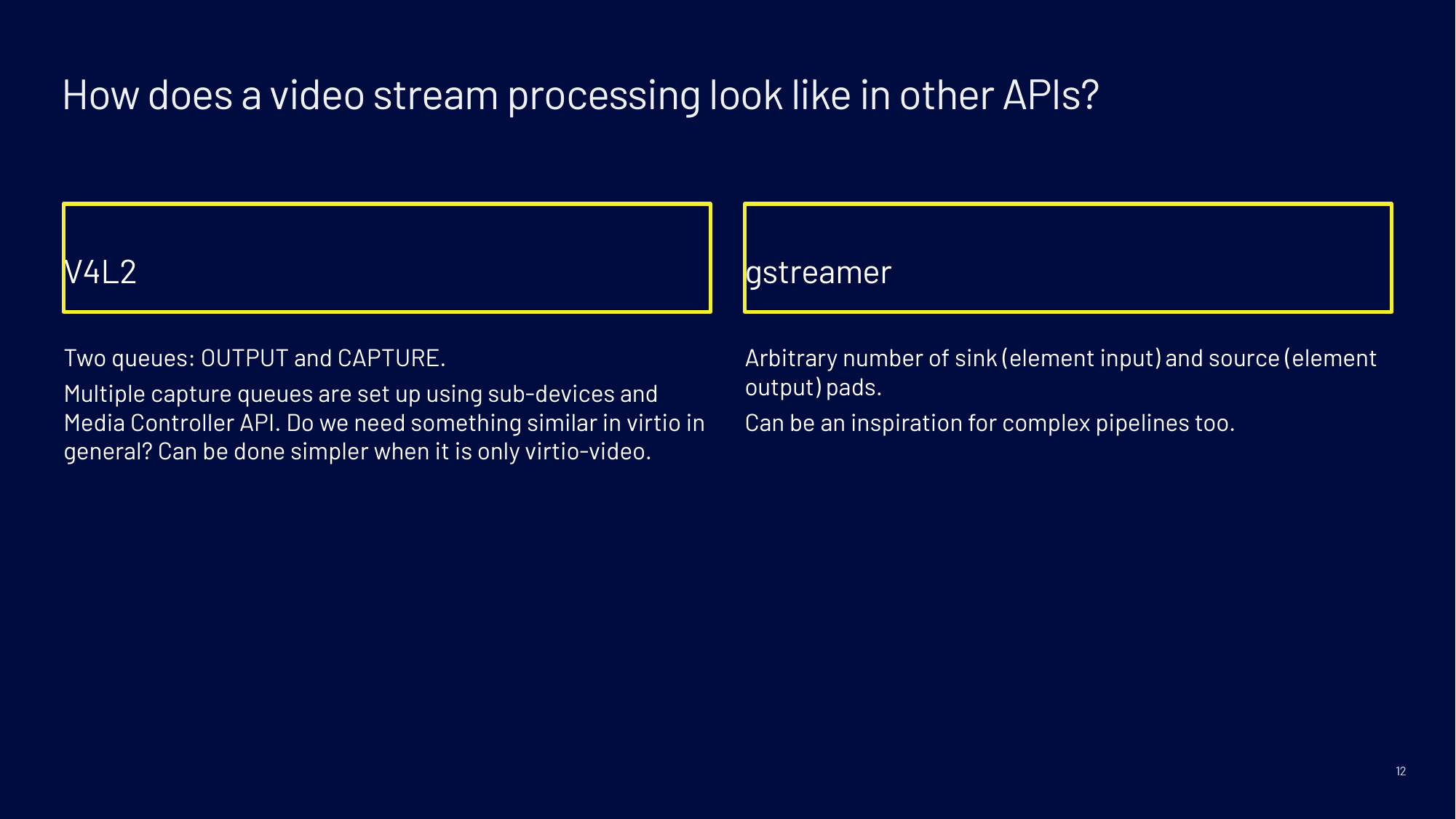

# How does a video stream processing look like in other APIs?
V4L2
gstreamer
Two queues: OUTPUT and CAPTURE.
Multiple capture queues are set up using sub-devices and Media Controller API. Do we need something similar in virtio in general? Can be done simpler when it is only virtio-video.
Arbitrary number of sink (element input) and source (element output) pads.
Can be an inspiration for complex pipelines too.